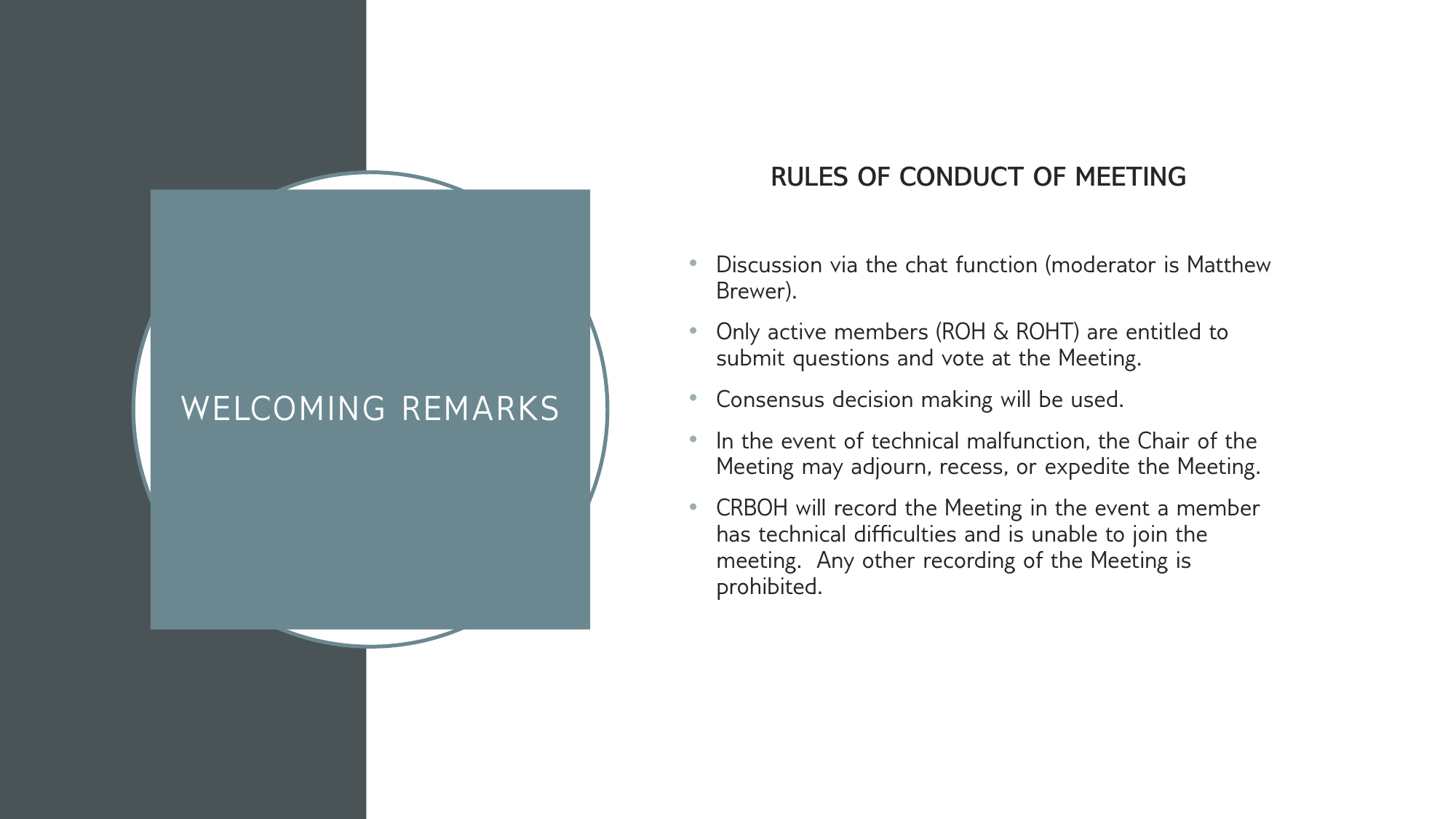

RULES OF CONDUCT OF MEETING

Discussion via the chat function (moderator is Matthew Brewer).
Only active members (ROH & ROHT) are entitled to submit questions and vote at the Meeting.
Consensus decision making will be used.
In the event of technical malfunction, the Chair of the Meeting may adjourn, recess, or expedite the Meeting.
CRBOH will record the Meeting in the event a member has technical difficulties and is unable to join the meeting.  Any other recording of the Meeting is prohibited.

# Welcoming Remarks